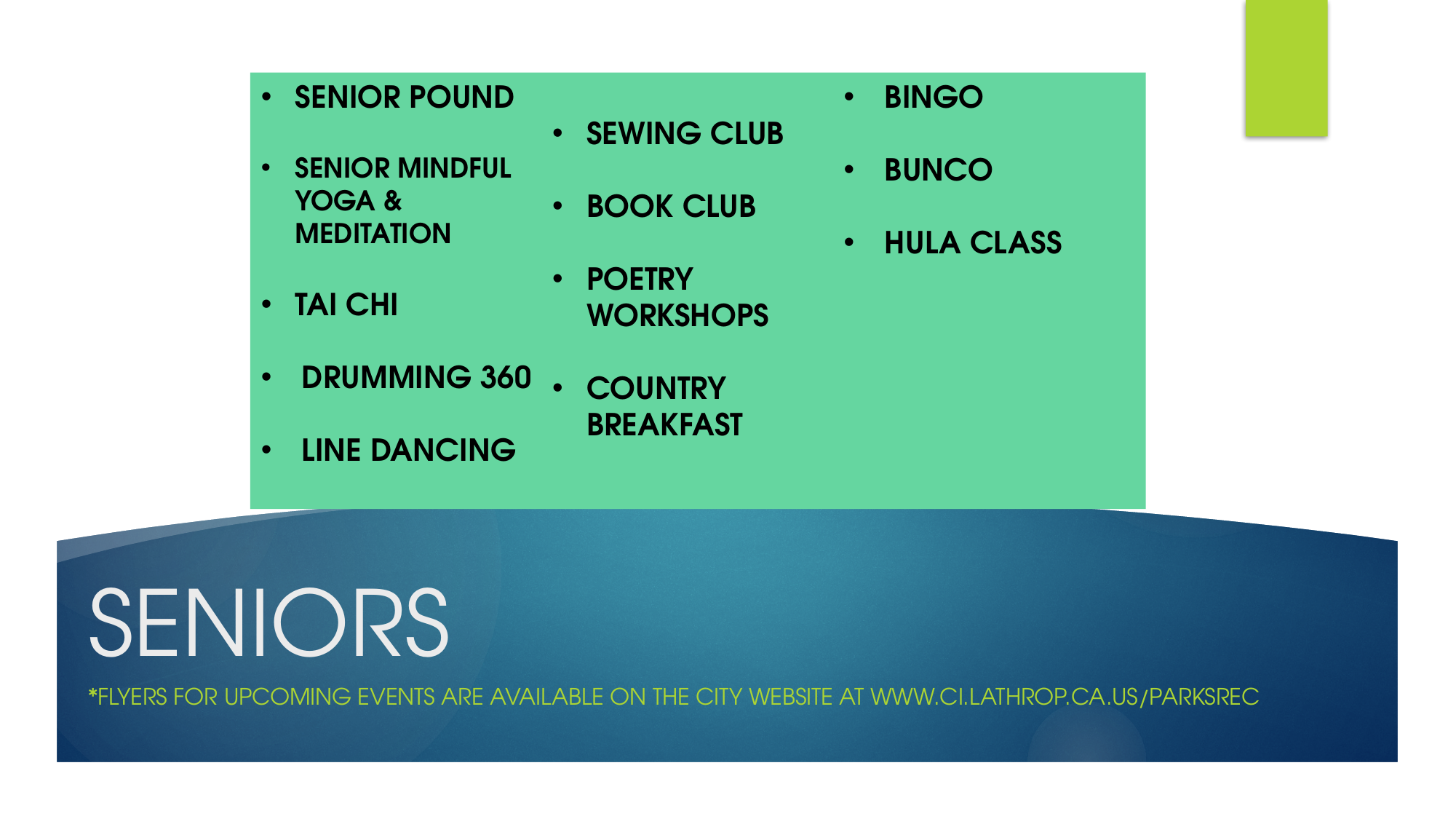

SENIOR POUND

SENIOR MINDFUL YOGA & MEDITATION

TAI CHI

DRUMMING 360

LINE DANCING

SEWING CLUB

BOOK CLUB

POETRY WORKSHOPS

COUNTRY BREAKFAST

BINGO

BUNCO

HULA CLASS

SENIORS
*Flyers for upcoming events are available on the City website at www.ci.lathrop.ca.us/parksrec